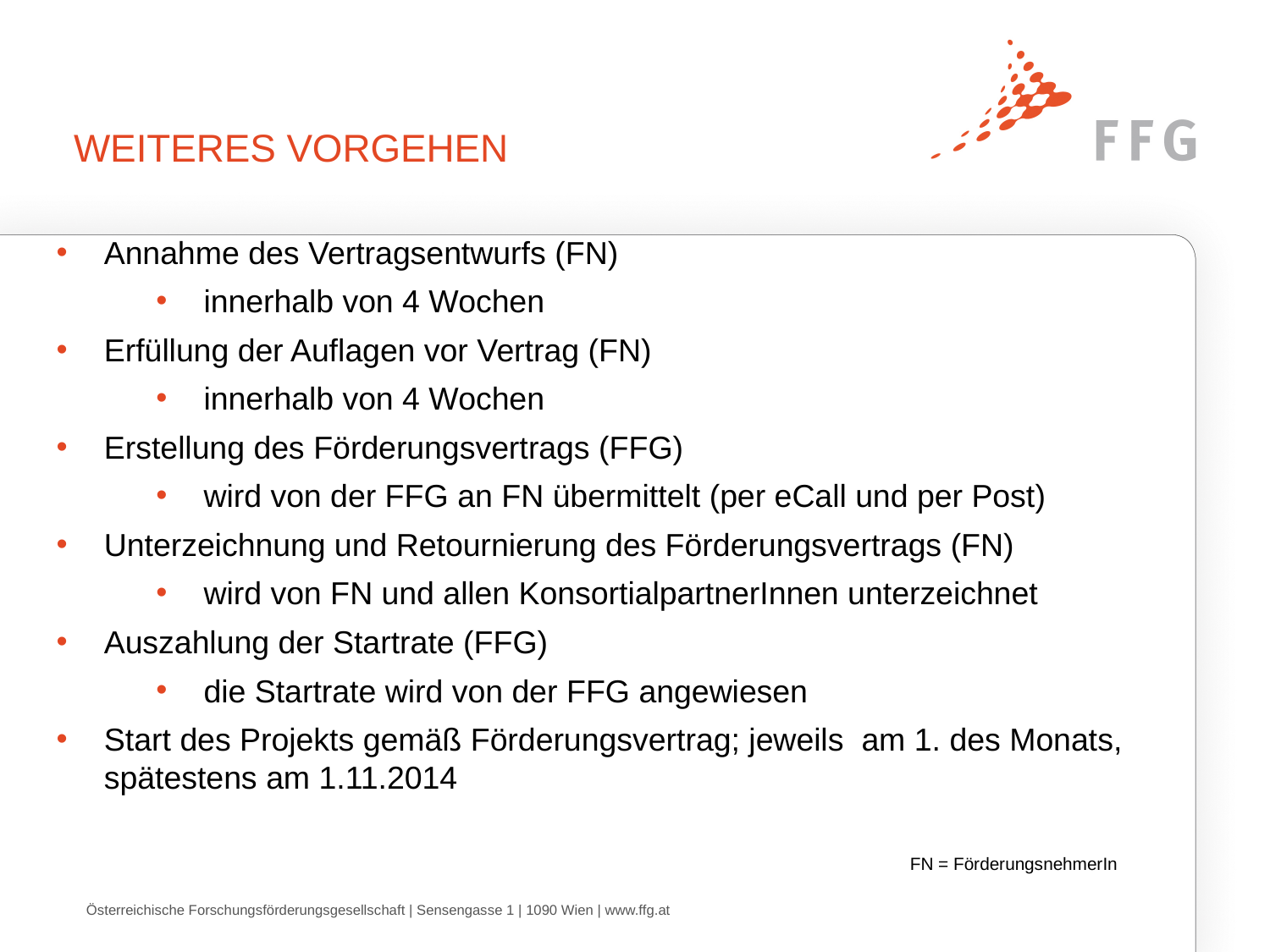

Weiteres vorgehen

Annahme des Vertragsentwurfs (FN)
innerhalb von 4 Wochen
Erfüllung der Auflagen vor Vertrag (FN)
innerhalb von 4 Wochen
Erstellung des Förderungsvertrags (FFG)
wird von der FFG an FN übermittelt (per eCall und per Post)
Unterzeichnung und Retournierung des Förderungsvertrags (FN)
wird von FN und allen KonsortialpartnerInnen unterzeichnet
Auszahlung der Startrate (FFG)
die Startrate wird von der FFG angewiesen
Start des Projekts gemäß Förderungsvertrag; jeweils  am 1. des Monats, spätestens am 1.11.2014

FN = FörderungsnehmerIn
Österreichische Forschungsförderungsgesellschaft | Sensengasse 1 | 1090 Wien | www.ffg.at